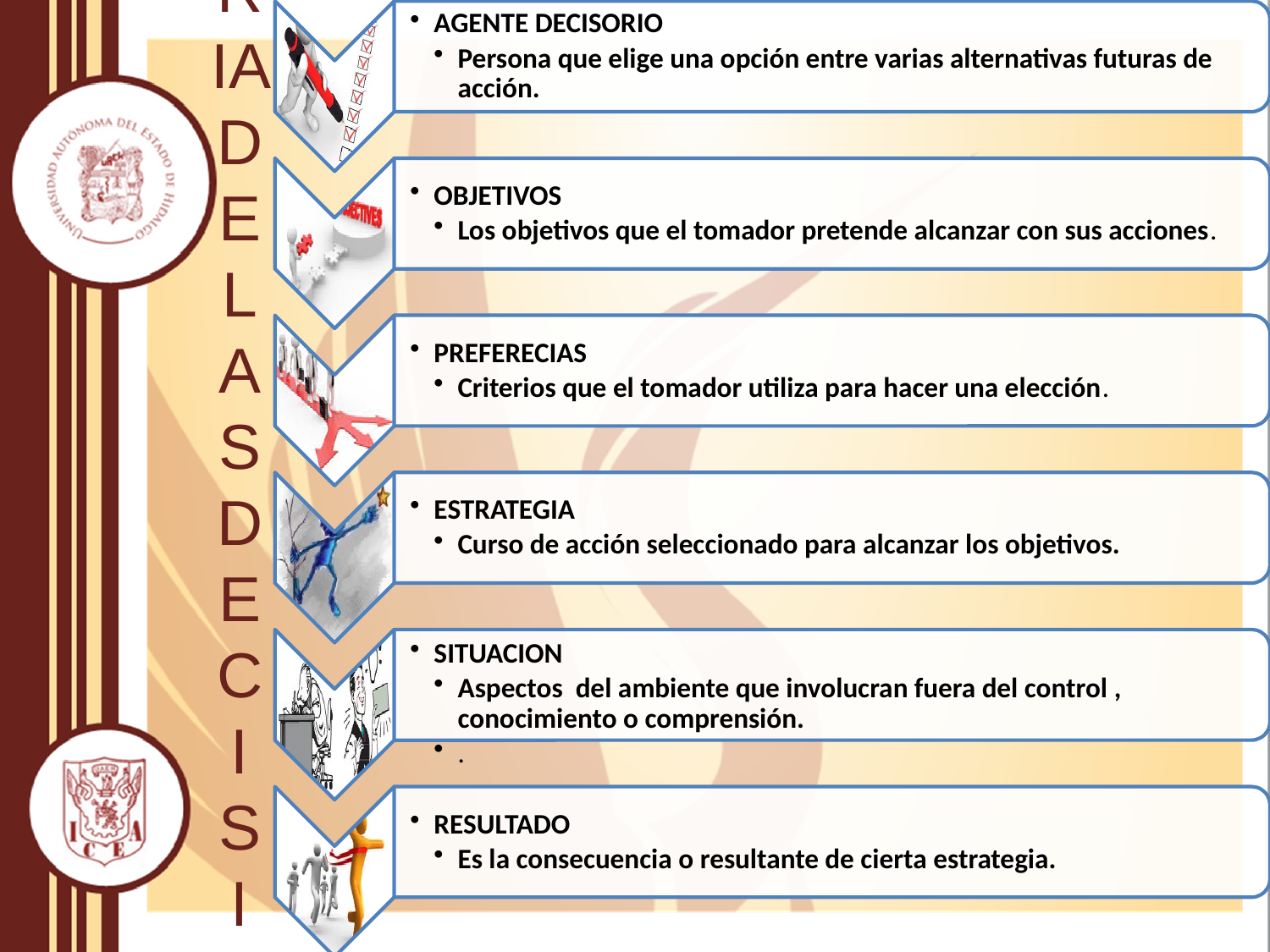

AGENTE DECISORIO
Persona que elige una opción entre varias alternativas futuras de acción.

OBJETIVOS
Los objetivos que el tomador pretende alcanzar con sus acciones.

PREFERECIAS
Criterios que el tomador utiliza para hacer una elección.

ESTRATEGIA
Curso de acción seleccionado para alcanzar los objetivos.

SITUACION
Aspectos  del ambiente que involucran fuera del control , conocimiento o comprensión.
.

RESULTADO
Es la consecuencia o resultante de cierta estrategia.

# TEORIA DE LAS DECISIONES